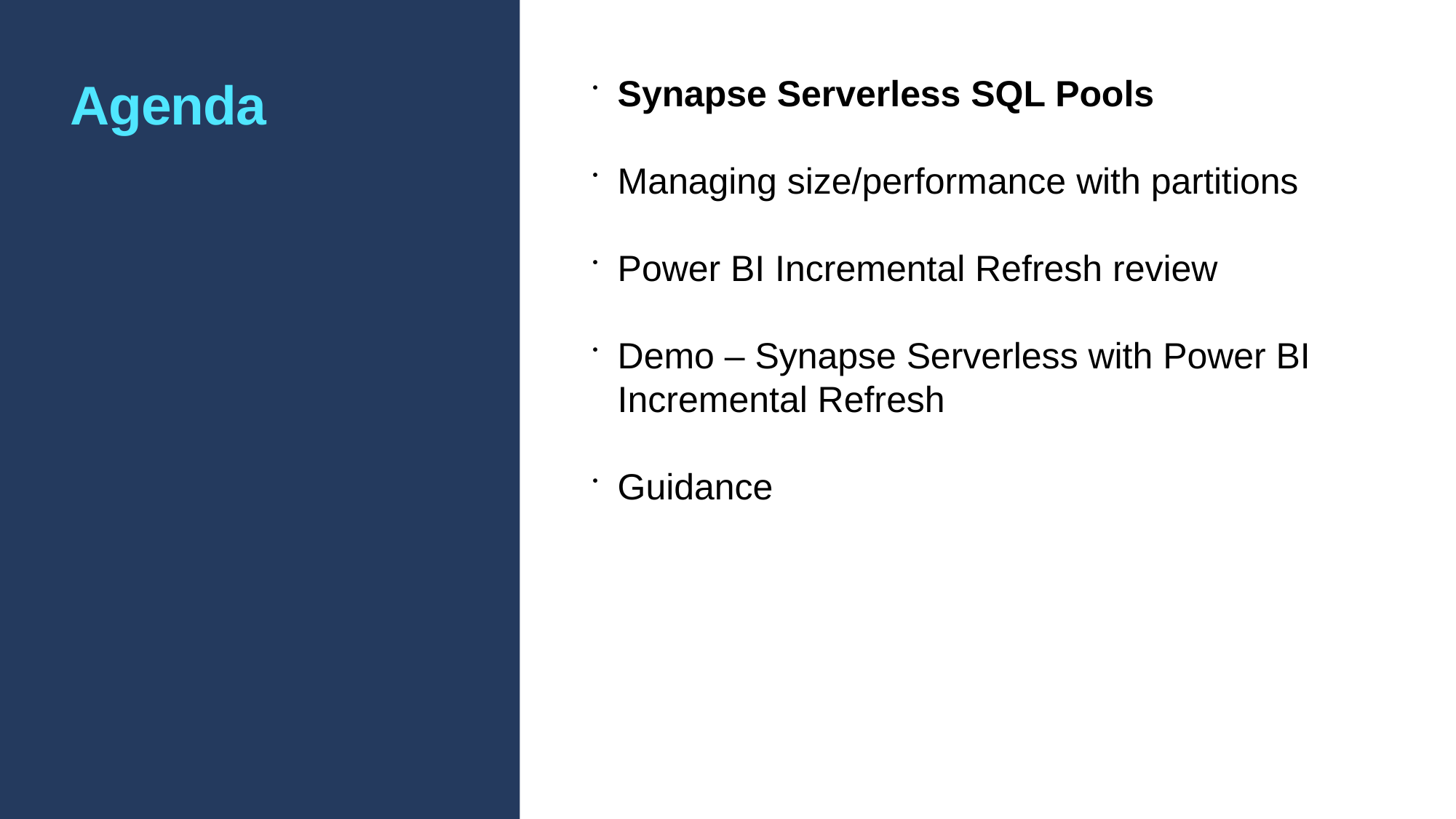

# Agenda
Synapse Serverless SQL Pools
Managing size/performance with partitions
Power BI Incremental Refresh review
Demo – Synapse Serverless with Power BI Incremental Refresh
Guidance